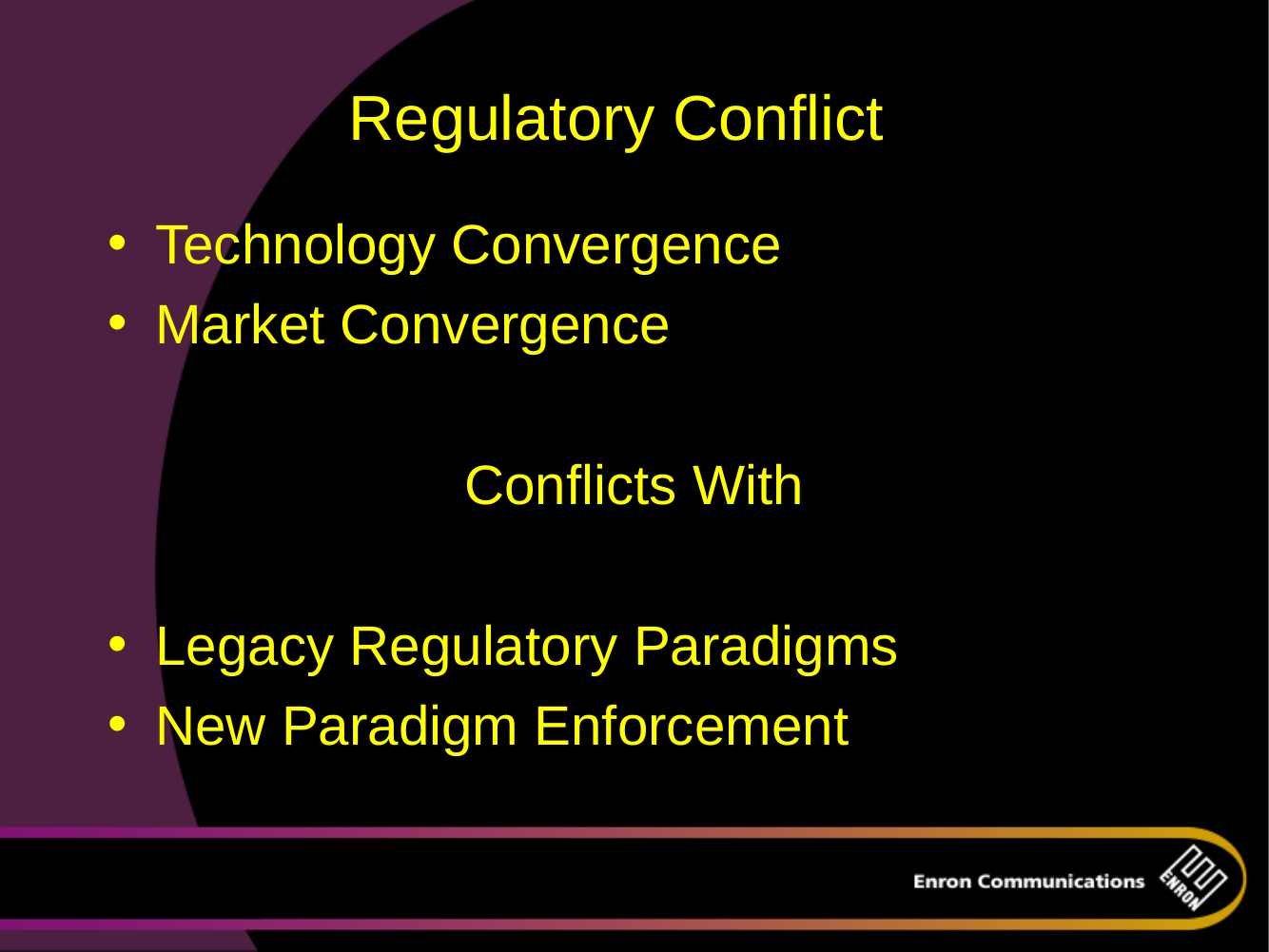

# Regulatory Conflict
Technology Convergence
Market Convergence

Conflicts With

Legacy Regulatory Paradigms
New Paradigm Enforcement